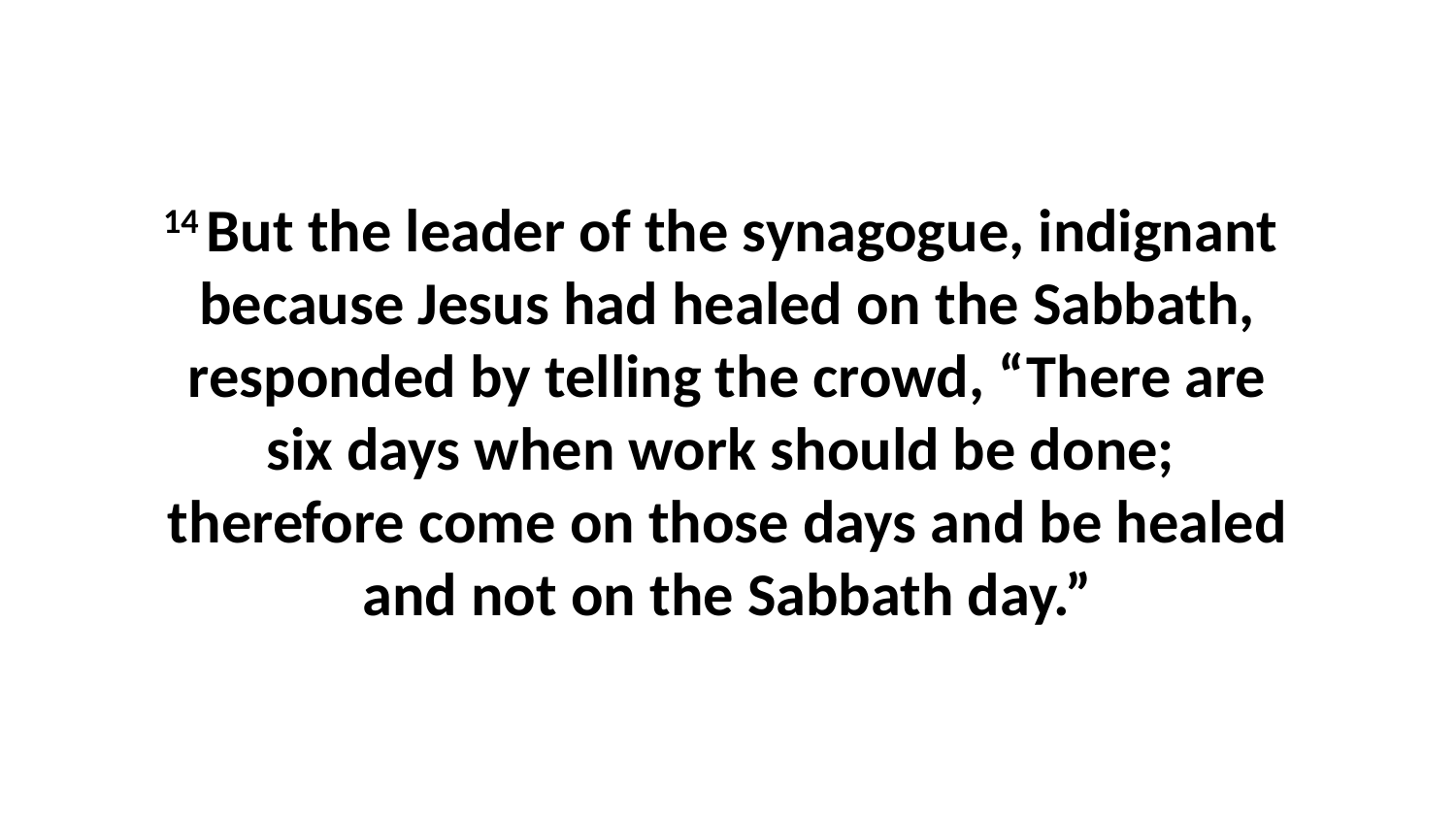

14 But the leader of the synagogue, indignant  because Jesus had healed on the Sabbath, responded by telling the crowd, “There are six days when work should be done;  therefore come on those days and be healed and not on the Sabbath day.”